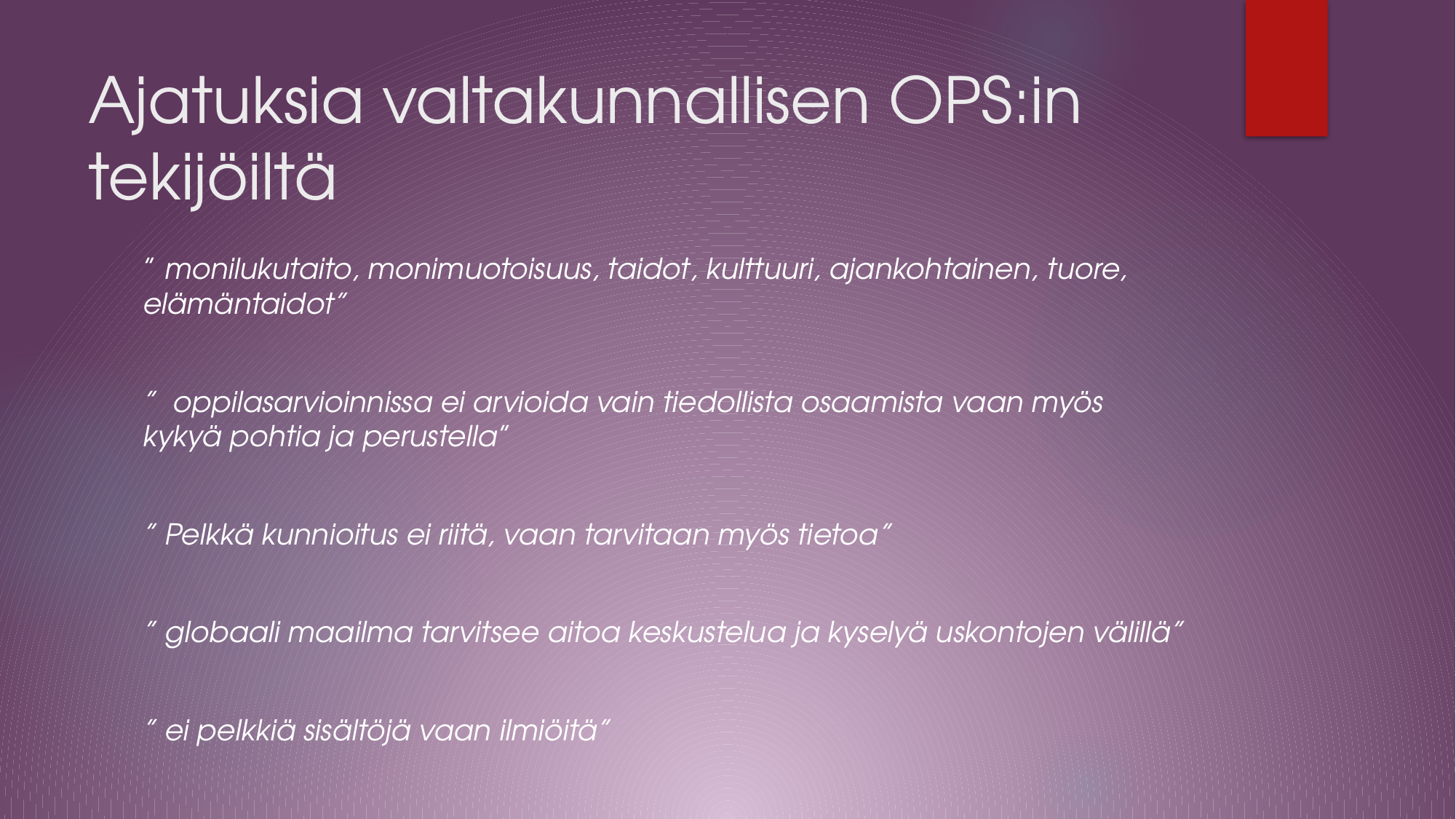

# Ajatuksia valtakunnallisen OPS:in tekijöiltä
” monilukutaito, monimuotoisuus, taidot, kulttuuri, ajankohtainen, tuore, elämäntaidot”

”  oppilasarvioinnissa ei arvioida vain tiedollista osaamista vaan myös kykyä pohtia ja perustella”

” Pelkkä kunnioitus ei riitä, vaan tarvitaan myös tietoa”

” globaali maailma tarvitsee aitoa keskustelua ja kyselyä uskontojen välillä”

” ei pelkkiä sisältöjä vaan ilmiöitä”